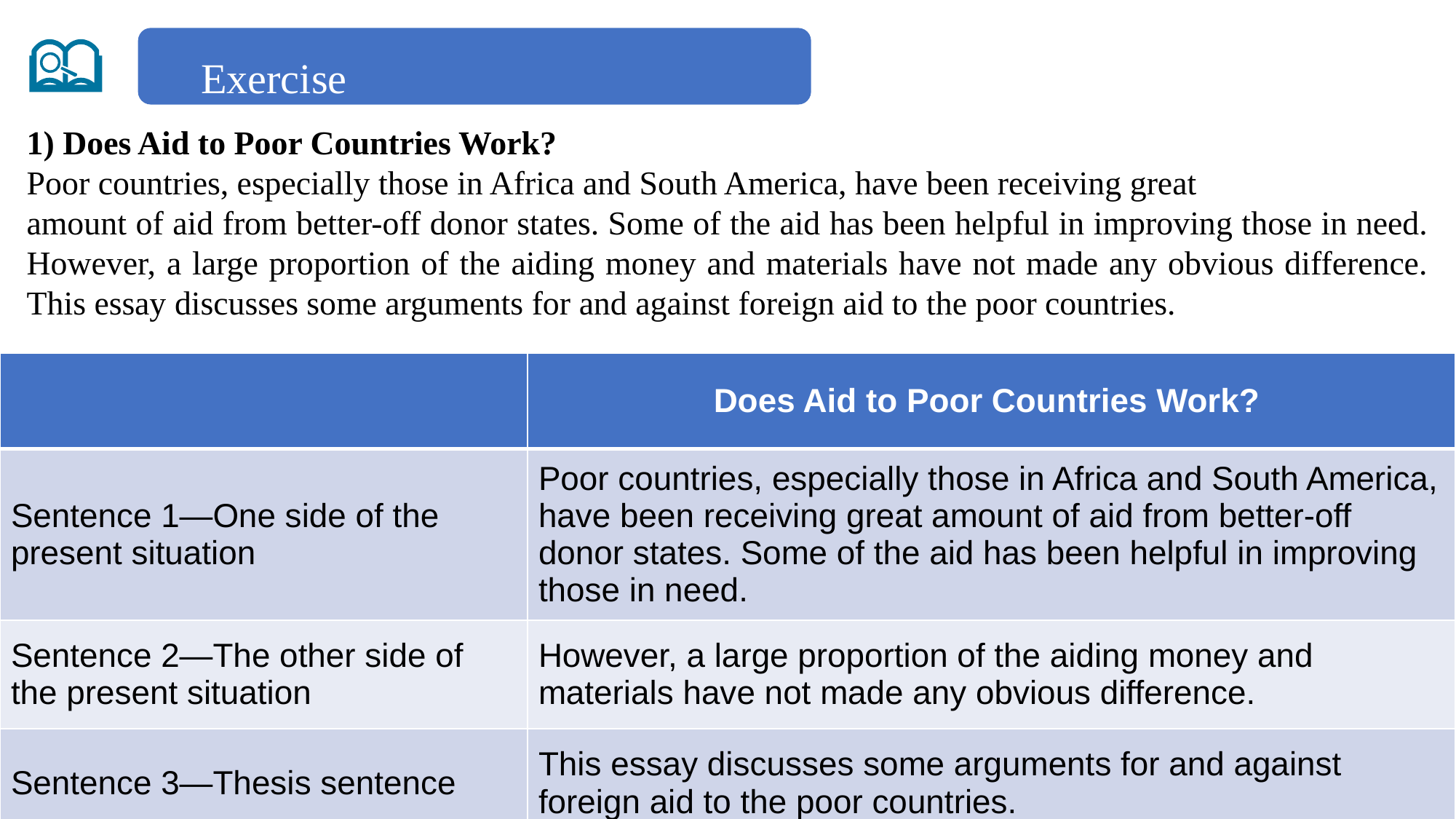

Exercise
1) Does Aid to Poor Countries Work?
Poor countries, especially those in Africa and South America, have been receiving great
amount of aid from better-off donor states. Some of the aid has been helpful in improving those in need. However, a large proportion of the aiding money and materials have not made any obvious difference. This essay discusses some arguments for and against foreign aid to the poor countries.
|  | Does Aid to Poor Countries Work? |
| --- | --- |
| Sentence 1—One side of the present situation | Poor countries, especially those in Africa and South America, have been receiving great amount of aid from better-off donor states. Some of the aid has been helpful in improving those in need. |
| Sentence 2—The other side of the present situation | However, a large proportion of the aiding money and materials have not made any obvious difference. |
| Sentence 3—Thesis sentence | This essay discusses some arguments for and against foreign aid to the poor countries. |